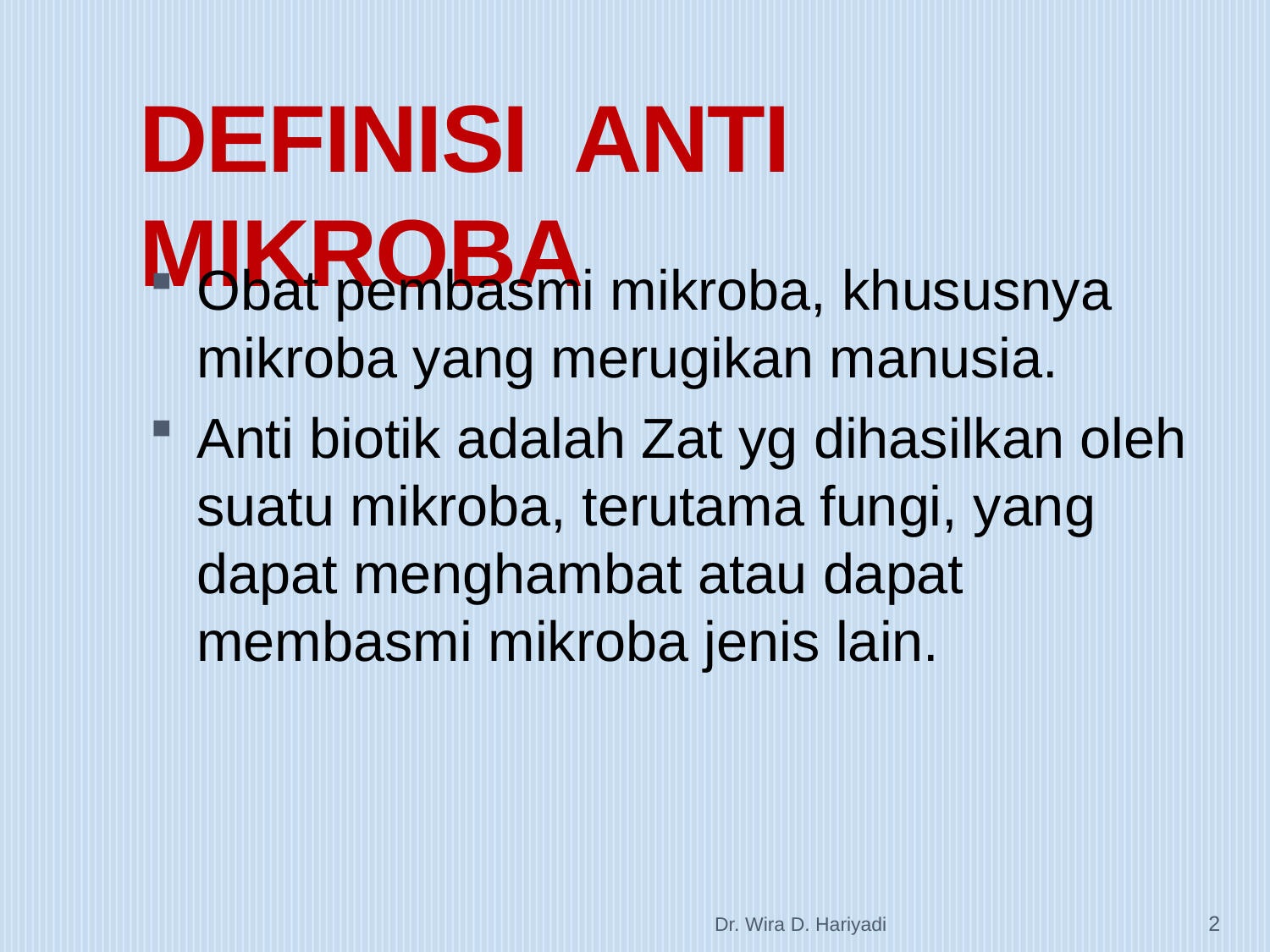

# DEFINISI  ANTI MIKROBA
Obat pembasmi mikroba, khususnya mikroba yang merugikan manusia.
Anti biotik adalah Zat yg dihasilkan oleh suatu mikroba, terutama fungi, yang dapat menghambat atau dapat membasmi mikroba jenis lain.
Dr. Wira D. Hariyadi
2